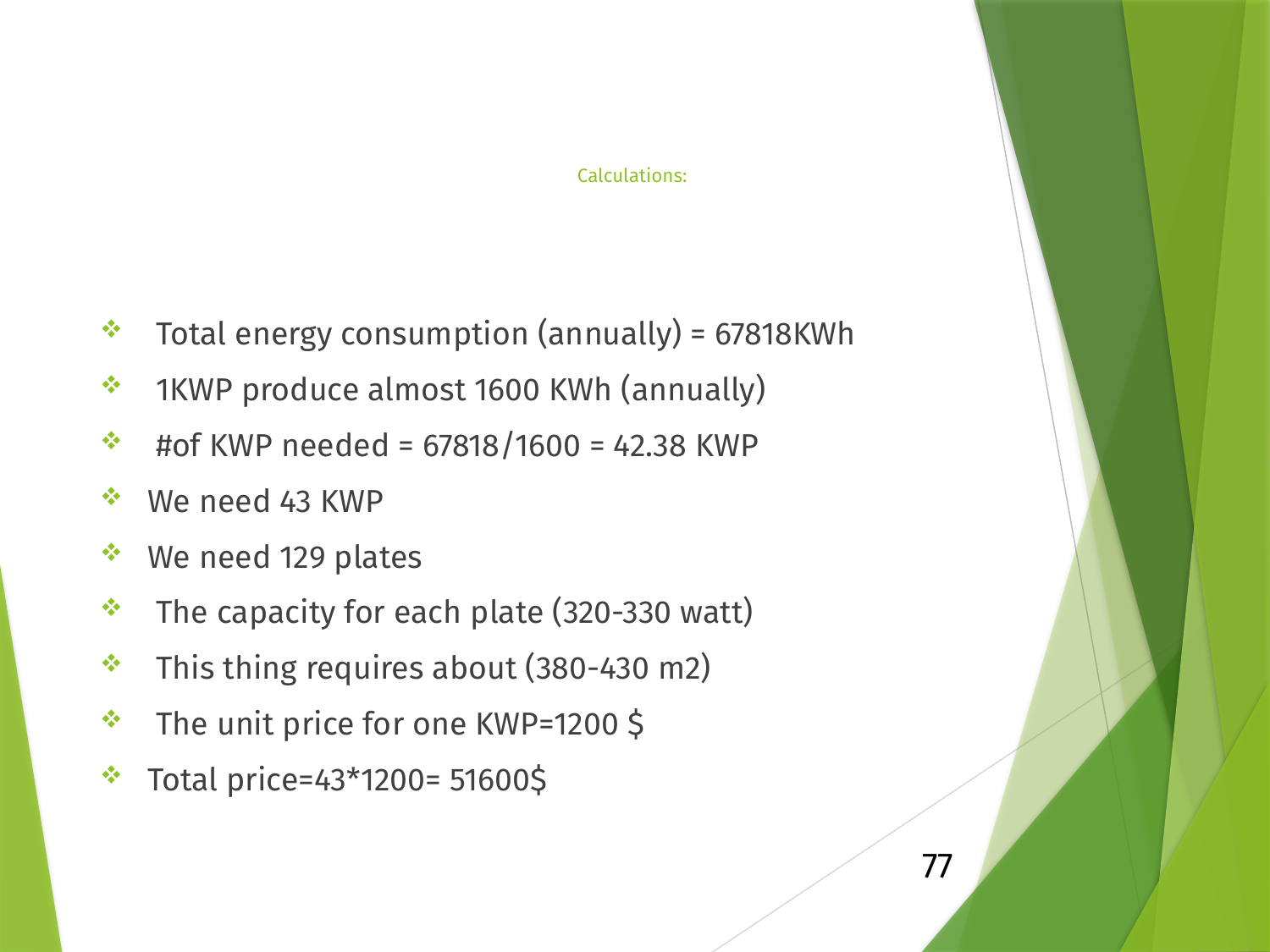

# Calculations:

 Total energy consumption (annually) = 67818KWh
 1KWP produce almost 1600 KWh (annually)
 #of KWP needed = 67818/1600 = 42.38 KWP
We need 43 KWP
We need 129 plates
 The capacity for each plate (320-330 watt)
 This thing requires about (380-430 m2)
 The unit price for one KWP=1200 $
Total price=43*1200= 51600$

77